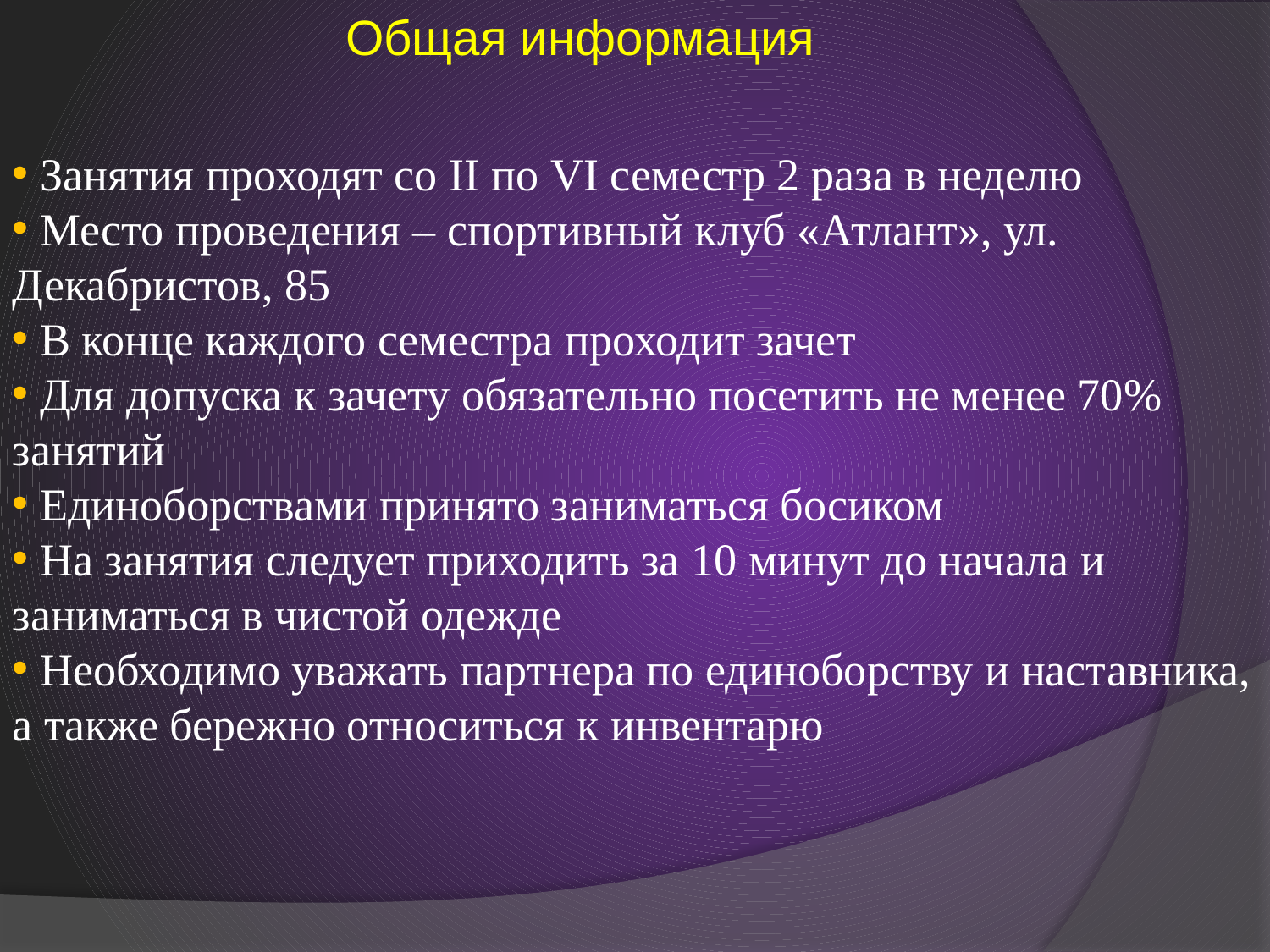

Общая информация
 Занятия проходят со II по VI семестр 2 раза в неделю
 Место проведения – спортивный клуб «Атлант», ул.   Декабристов, 85
 В конце каждого семестра проходит зачет
 Для допуска к зачету обязательно посетить не менее 70% занятий
 Единоборствами принято заниматься босиком
 На занятия следует приходить за 10 минут до начала и заниматься в чистой одежде
 Необходимо уважать партнера по единоборству и наставника, а также бережно относиться к инвентарю